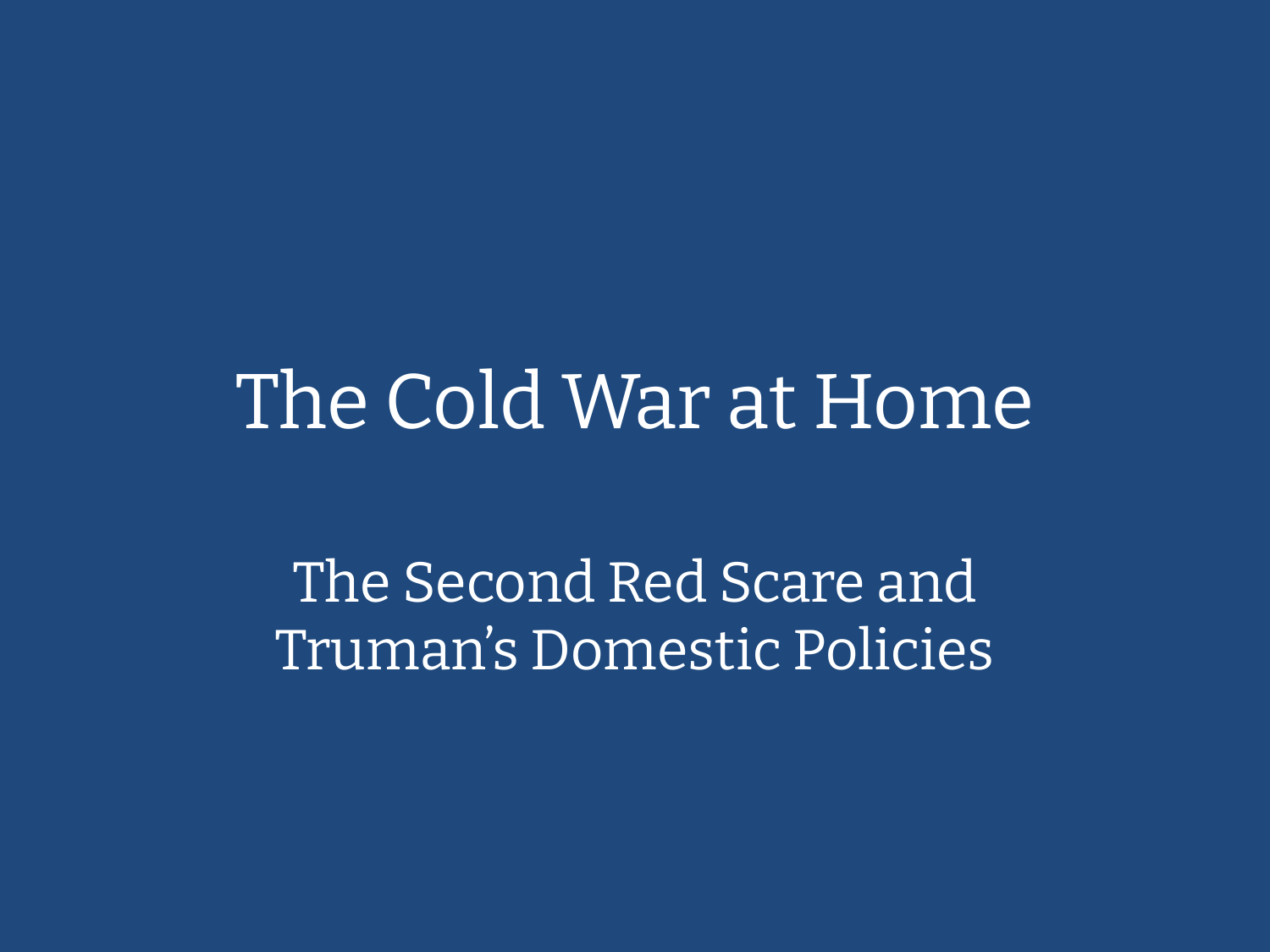

# The Cold War at Home
The Second Red Scare and Truman’s Domestic Policies